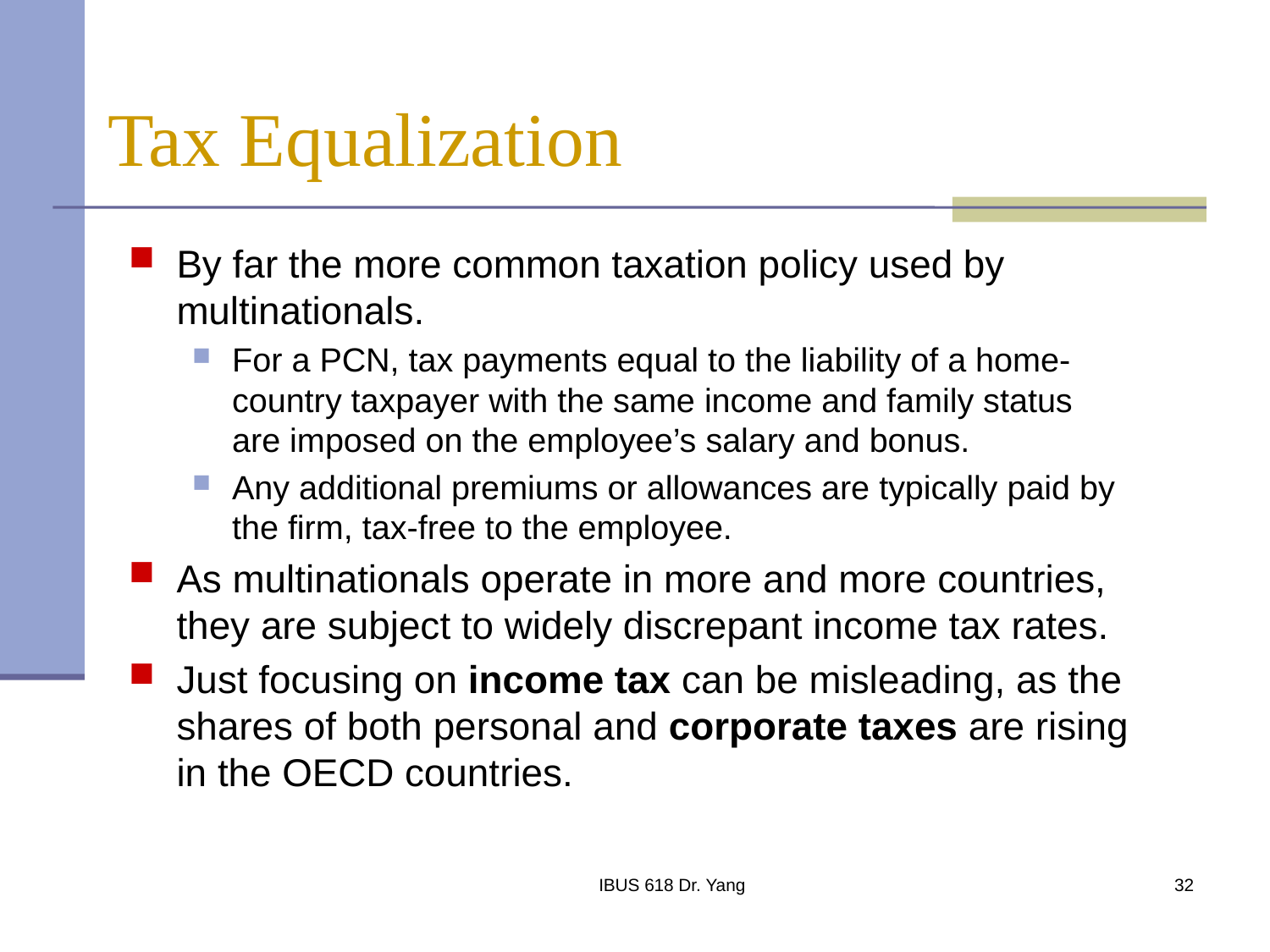

# Tax Equalization
By far the more common taxation policy used by multinationals.
For a PCN, tax payments equal to the liability of a home-country taxpayer with the same income and family status are imposed on the employee’s salary and bonus.
Any additional premiums or allowances are typically paid by the firm, tax-free to the employee.
As multinationals operate in more and more countries, they are subject to widely discrepant income tax rates.
Just focusing on income tax can be misleading, as the shares of both personal and corporate taxes are rising in the OECD countries.
IBUS 618 Dr. Yang
32